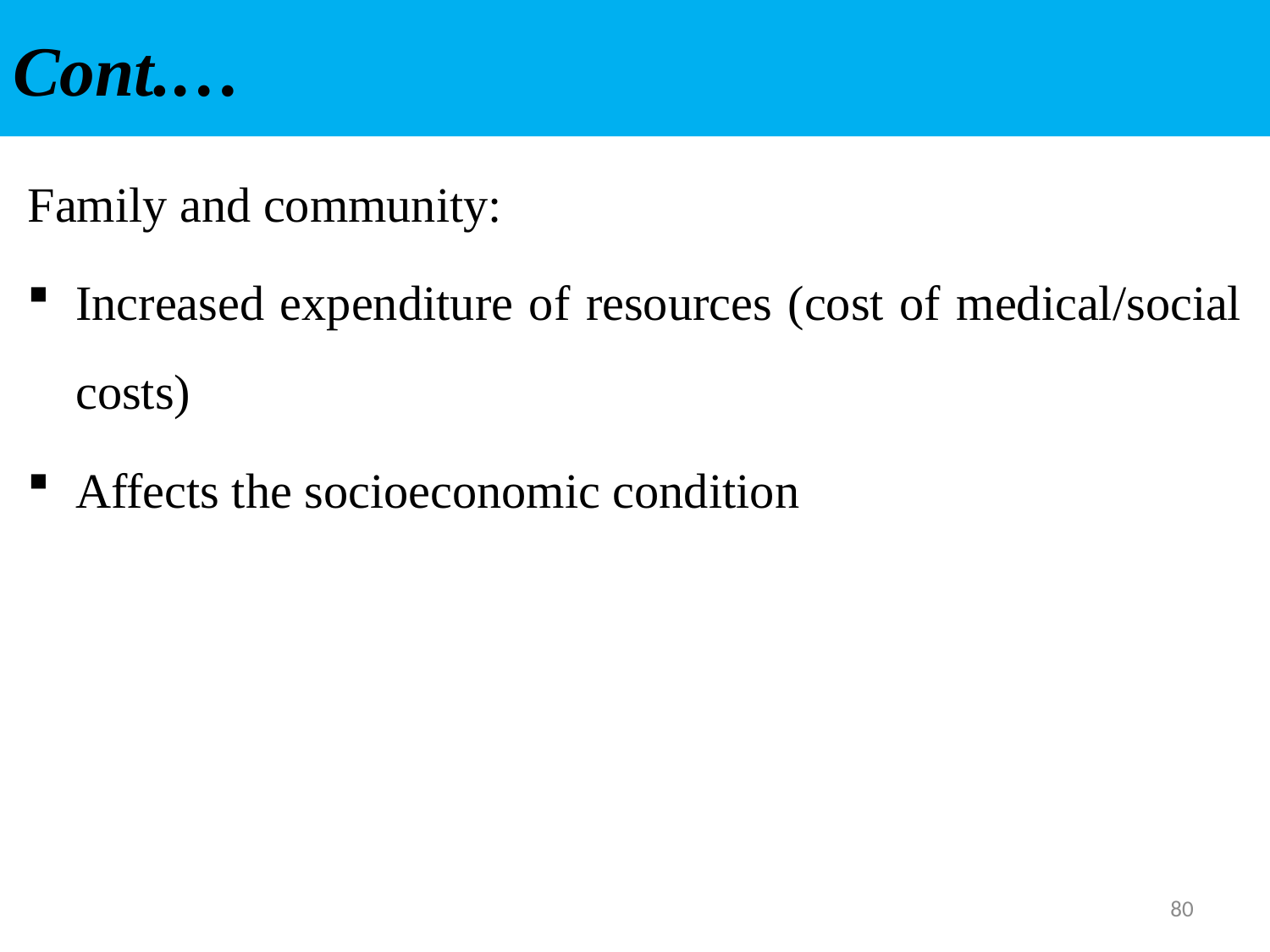

# Cont.…
Family and community:
Increased expenditure of resources (cost of medical/social costs)
Affects the socioeconomic condition

80